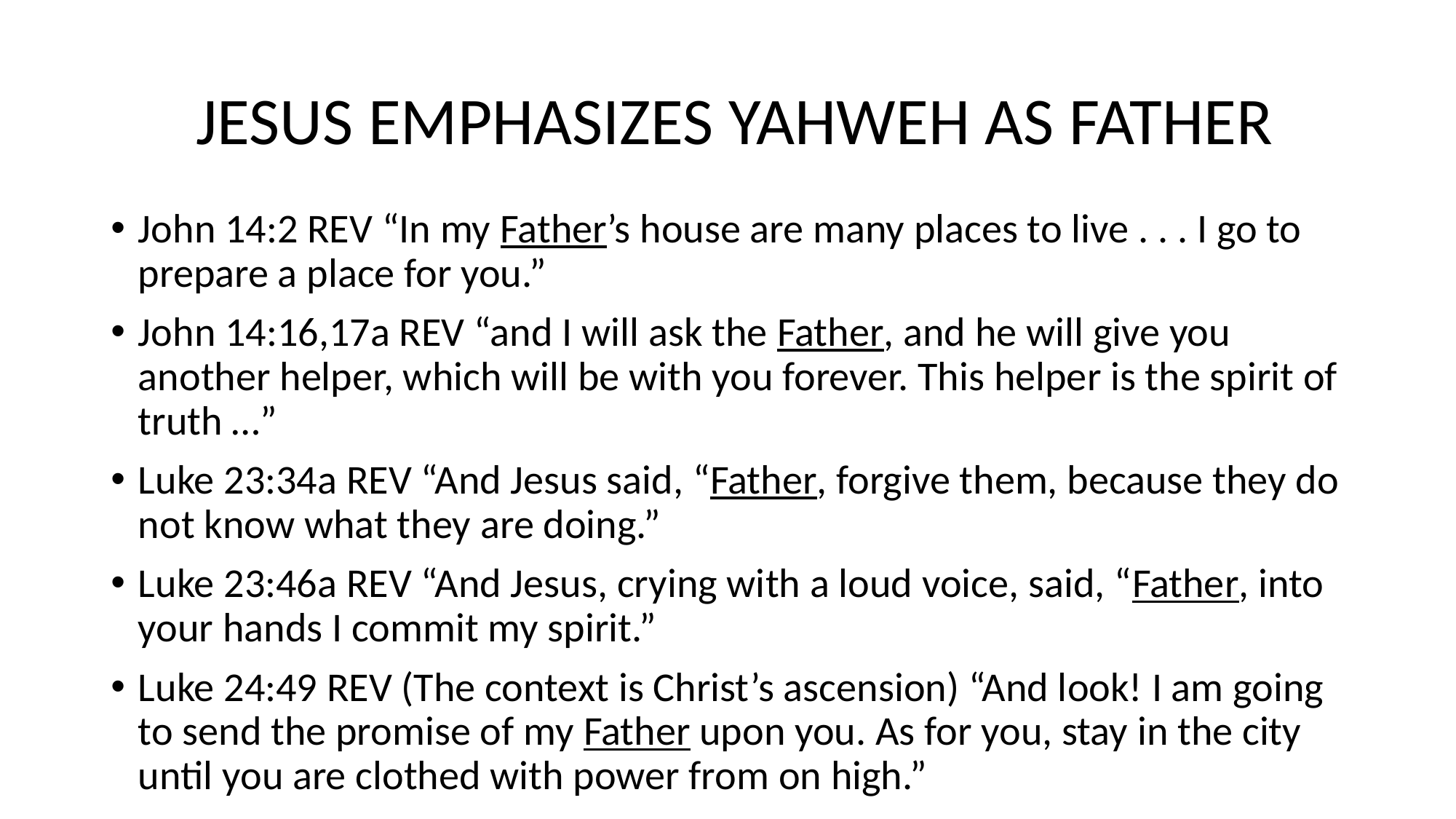

# JESUS EMPHASIZES YAHWEH AS FATHER
John 14:2 REV “In my Father’s house are many places to live . . . I go to prepare a place for you.”
John 14:16,17a REV “and I will ask the Father, and he will give you another helper, which will be with you forever. This helper is the spirit of truth …”
Luke 23:34a REV “And Jesus said, “Father, forgive them, because they do not know what they are doing.”
Luke 23:46a REV “And Jesus, crying with a loud voice, said, “Father, into your hands I commit my spirit.”
Luke 24:49 REV (The context is Christ’s ascension) “And look! I am going to send the promise of my Father upon you. As for you, stay in the city until you are clothed with power from on high.”